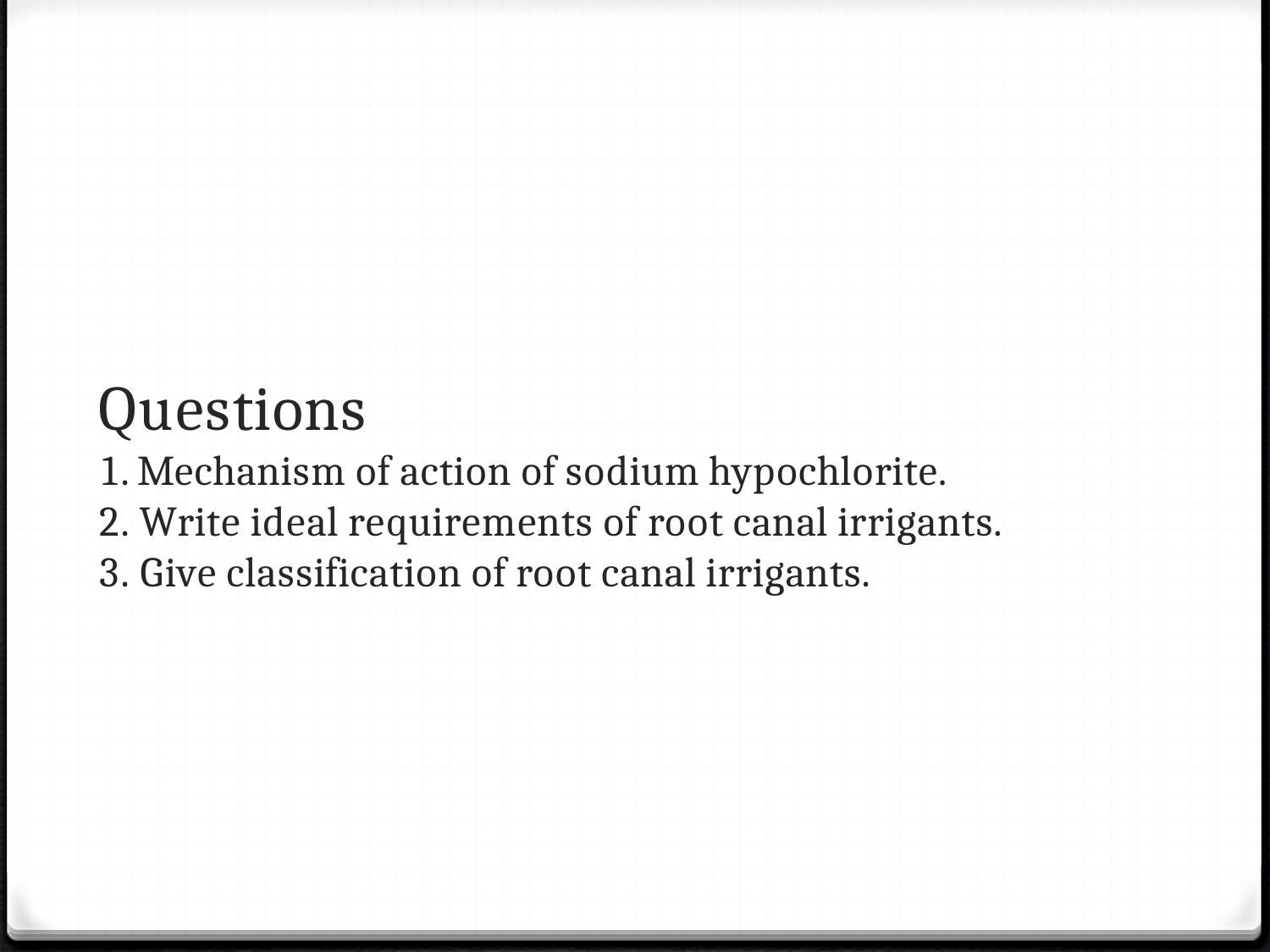

# Questions 1. Mechanism of action of sodium hypochlorite. 2. Write ideal requirements of root canal irrigants. 3. Give classification of root canal irrigants.